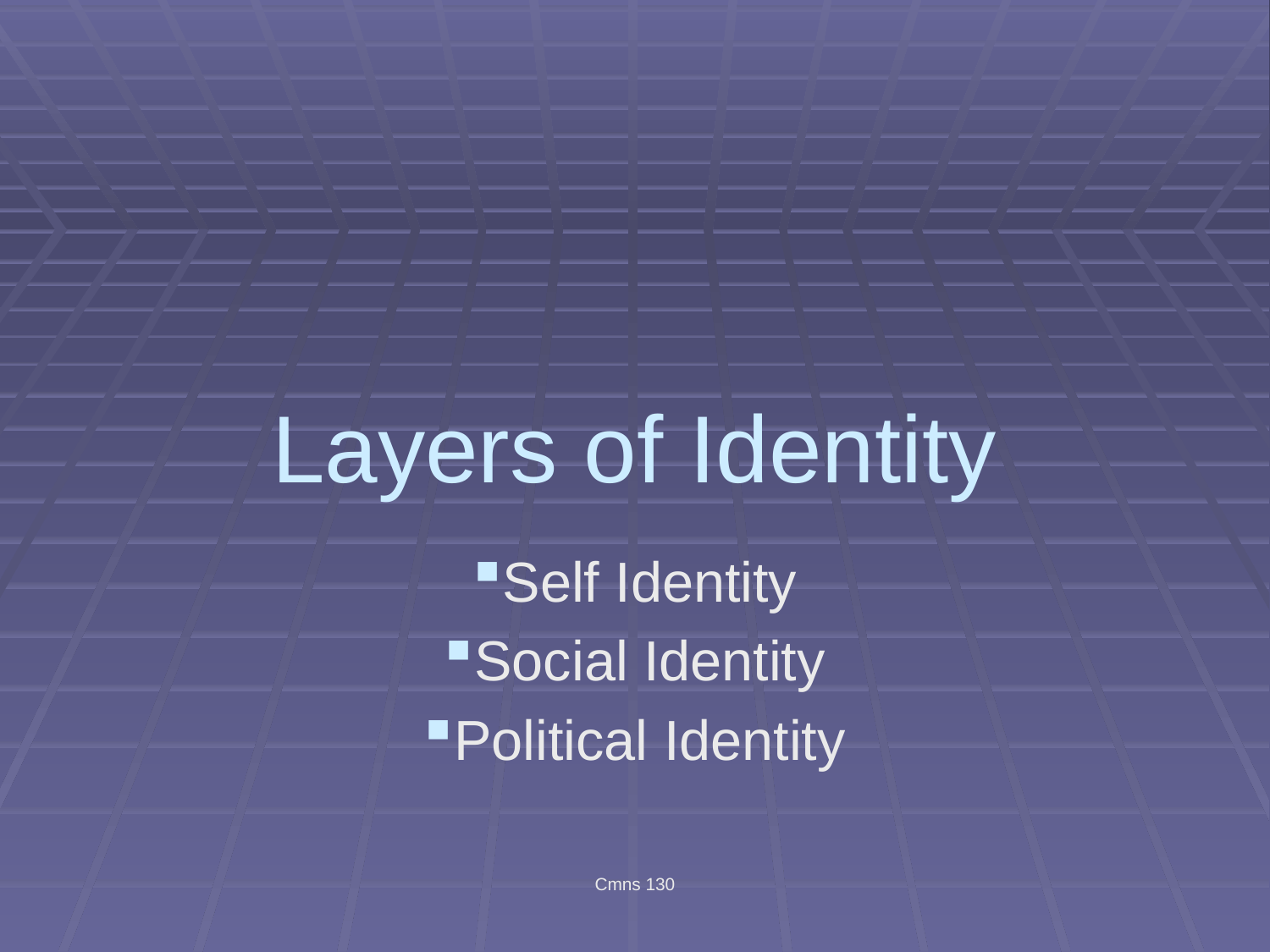

# Layers of Identity
Self Identity
Social Identity
Political Identity
Cmns 130